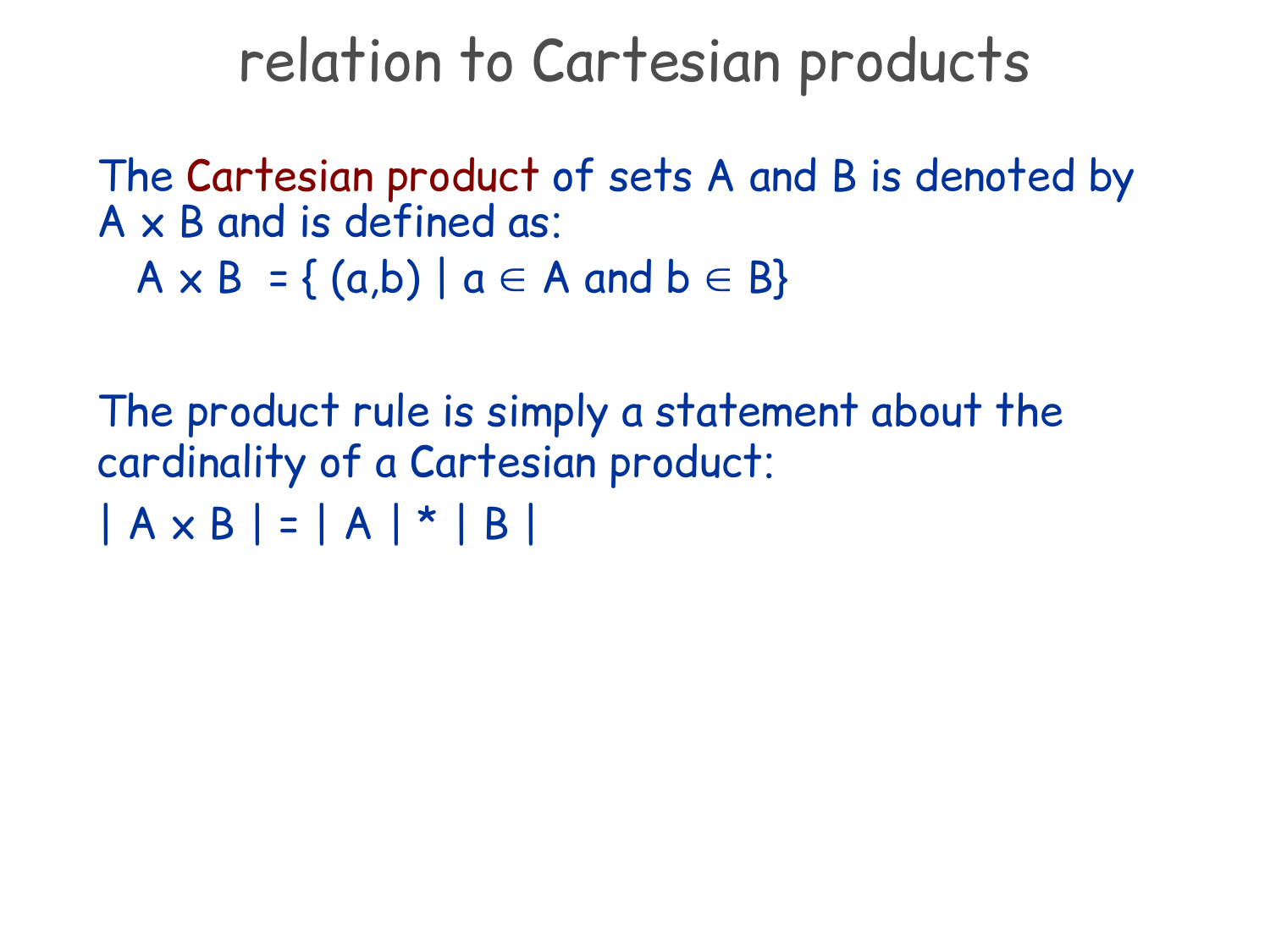

# relation to Cartesian products
The Cartesian product of sets A and B is denoted by A x B and is defined as:
   A x B  = { (a,b) | a ∈ A and b ∈ B}

The product rule is simply a statement about the cardinality of a Cartesian product:
| A x B | = | A | * | B |